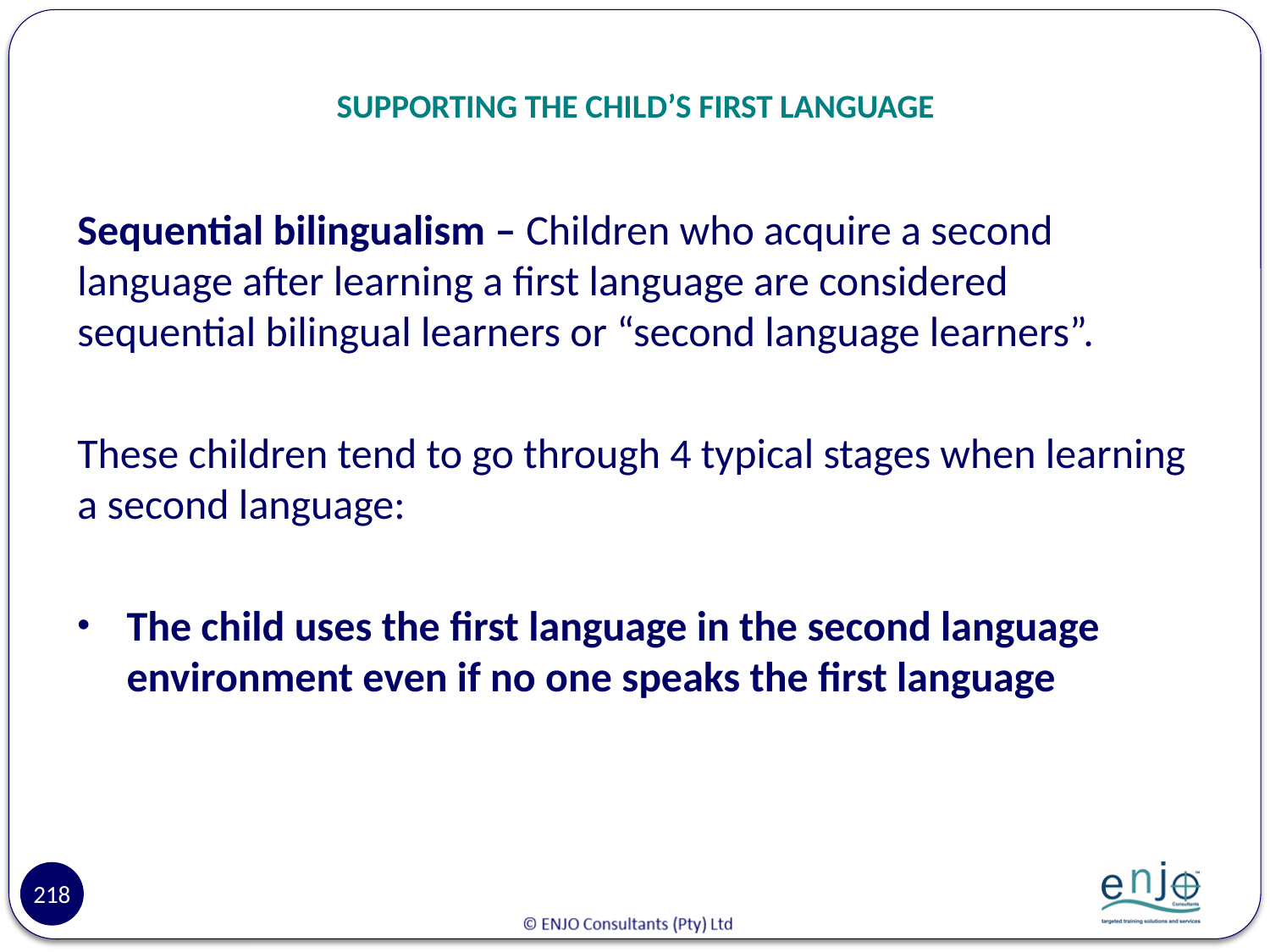

# SUPPORTING THE CHILD’S FIRST LANGUAGE
Sequential bilingualism – Children who acquire a second language after learning a first language are considered sequential bilingual learners or “second language learners”.

These children tend to go through 4 typical stages when learning a second language:

The child uses the first language in the second language environment even if no one speaks the first language

218